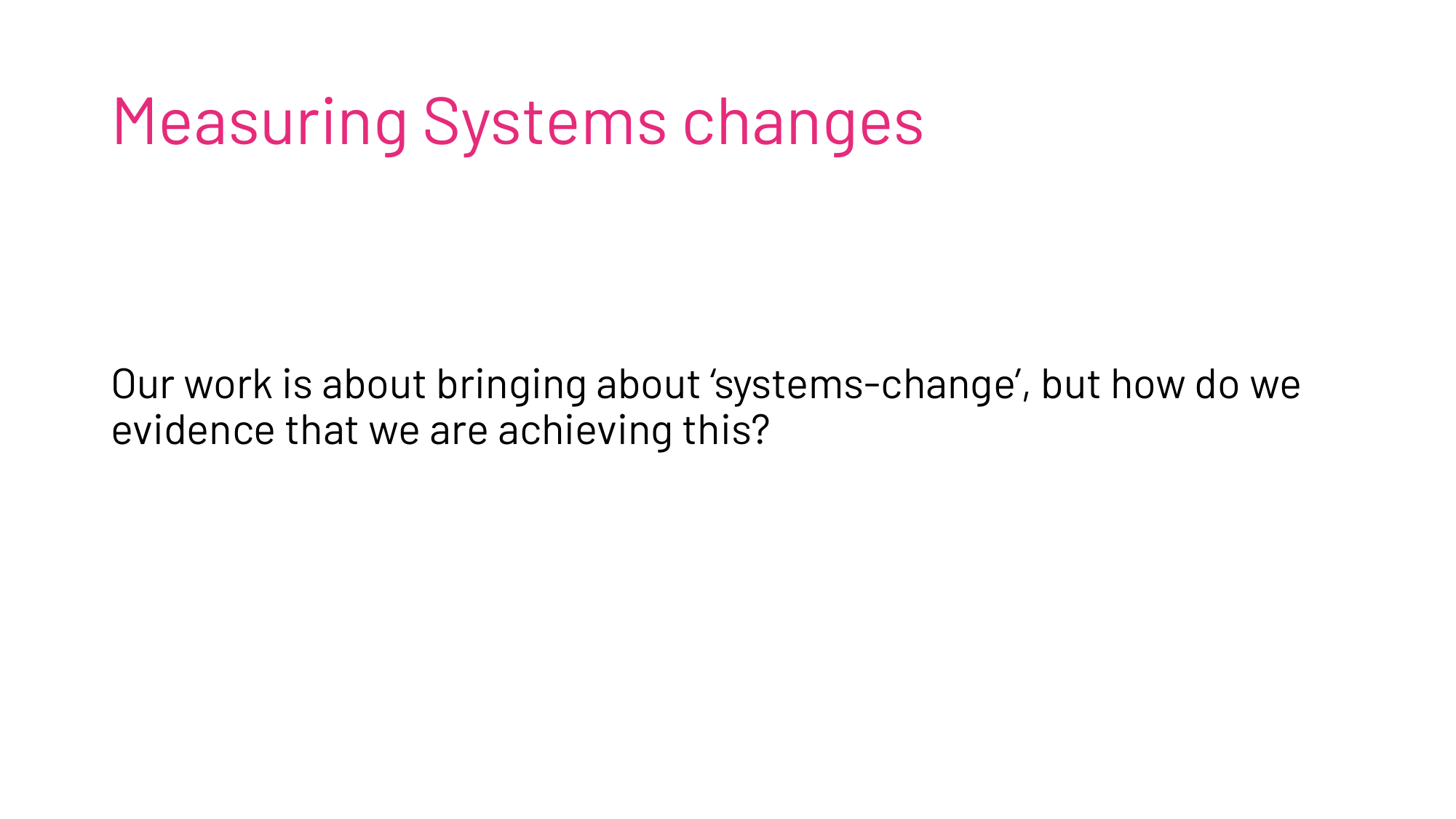

# Measuring Systems changes
Our work is about bringing about ‘systems-change’, but how do we evidence that we are achieving this?